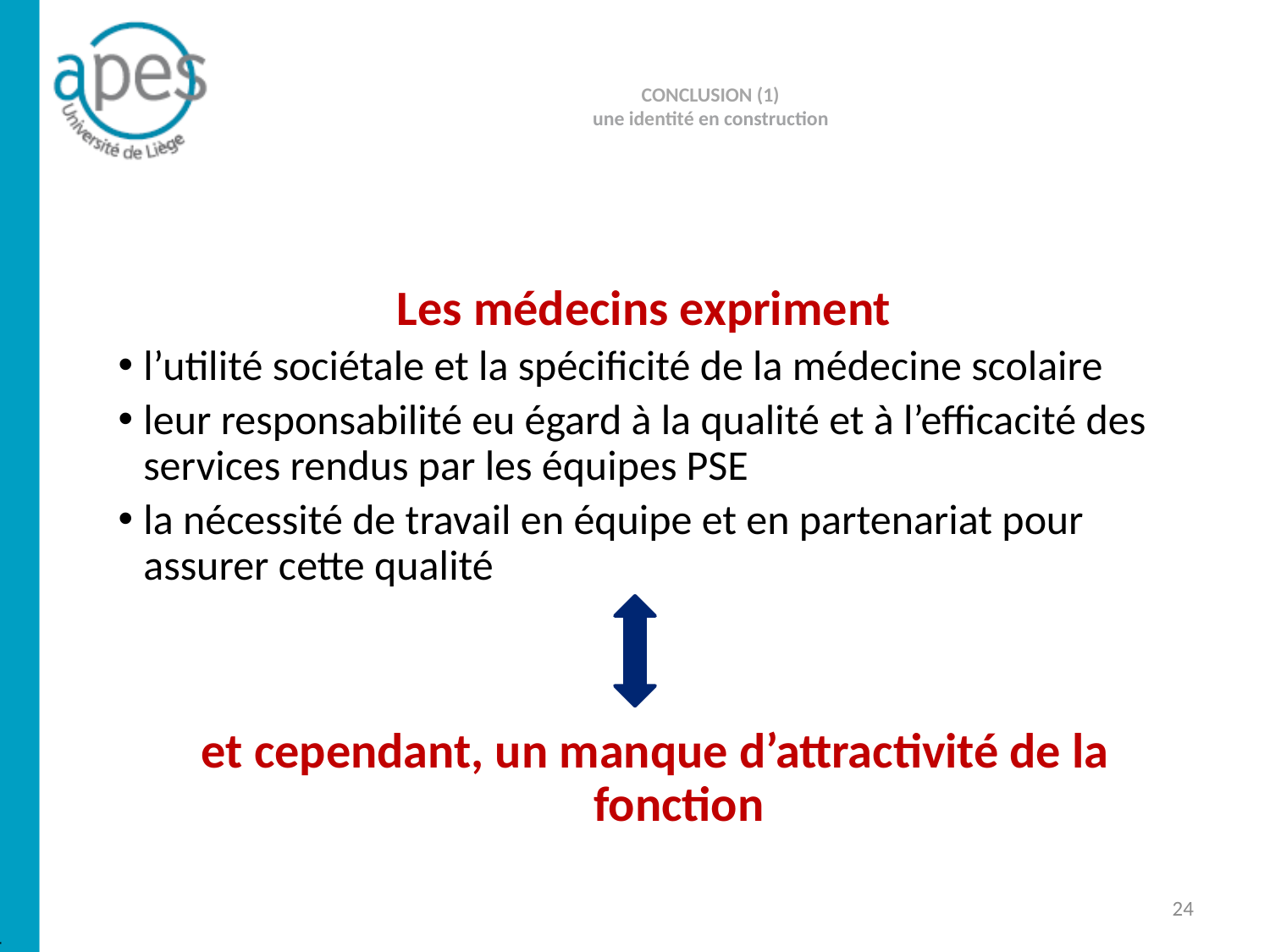

# CONCLUSION (1) une identité en construction
Les médecins expriment
l’utilité sociétale et la spécificité de la médecine scolaire
leur responsabilité eu égard à la qualité et à l’efficacité des services rendus par les équipes PSE
la nécessité de travail en équipe et en partenariat pour assurer cette qualité

et cependant, un manque d’attractivité de la fonction

24